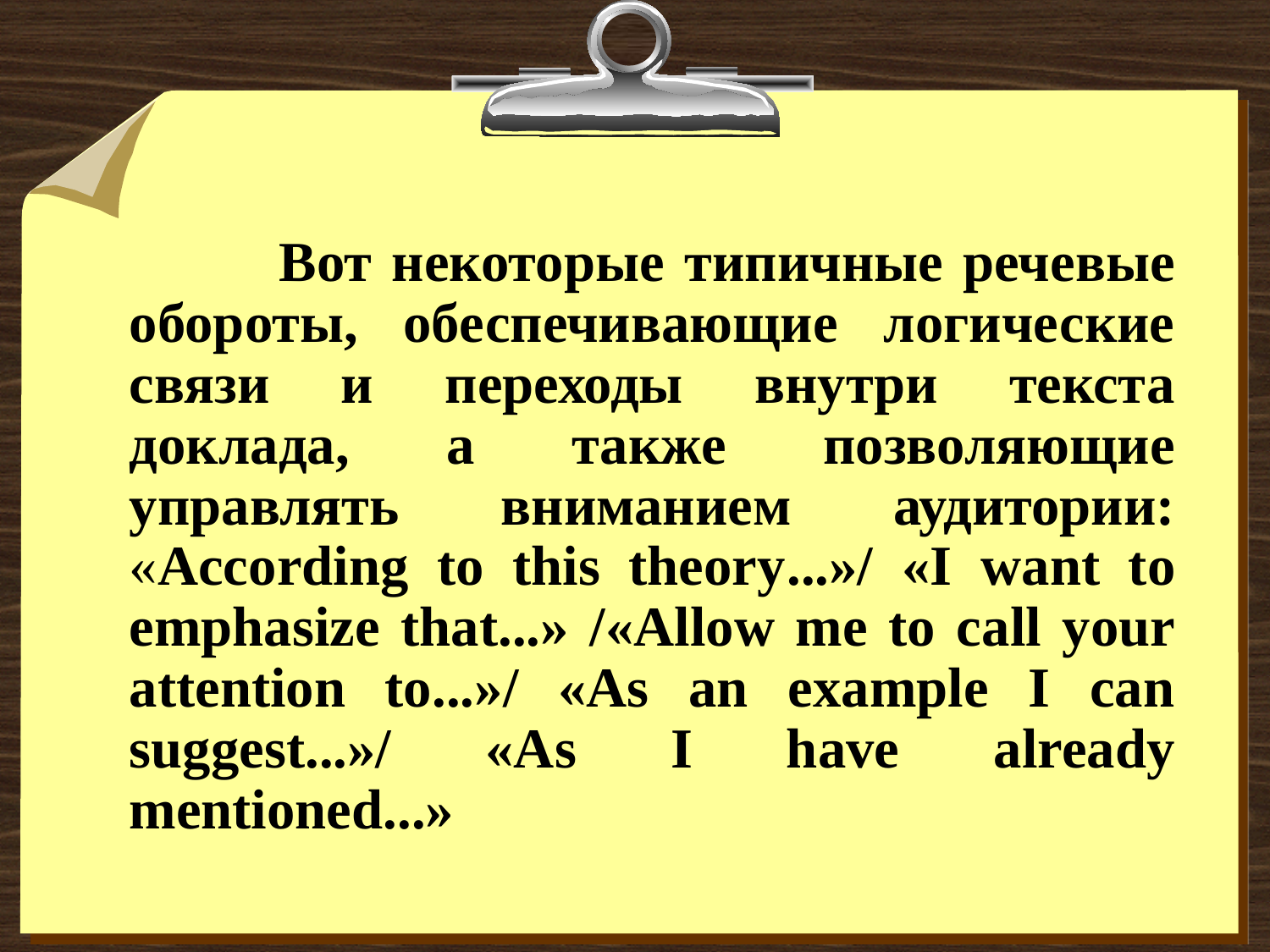

Вот некоторые типичные речевые обороты, обеспечивающие логические связи и переходы внутри текста доклада, а также позволяющие управлять вниманием аудитории: «According to this theory...»/ «I want to emphasize that...» /«Allow me to call your attention to...»/ «As an example I can suggest...»/ «As I have already mentioned...»